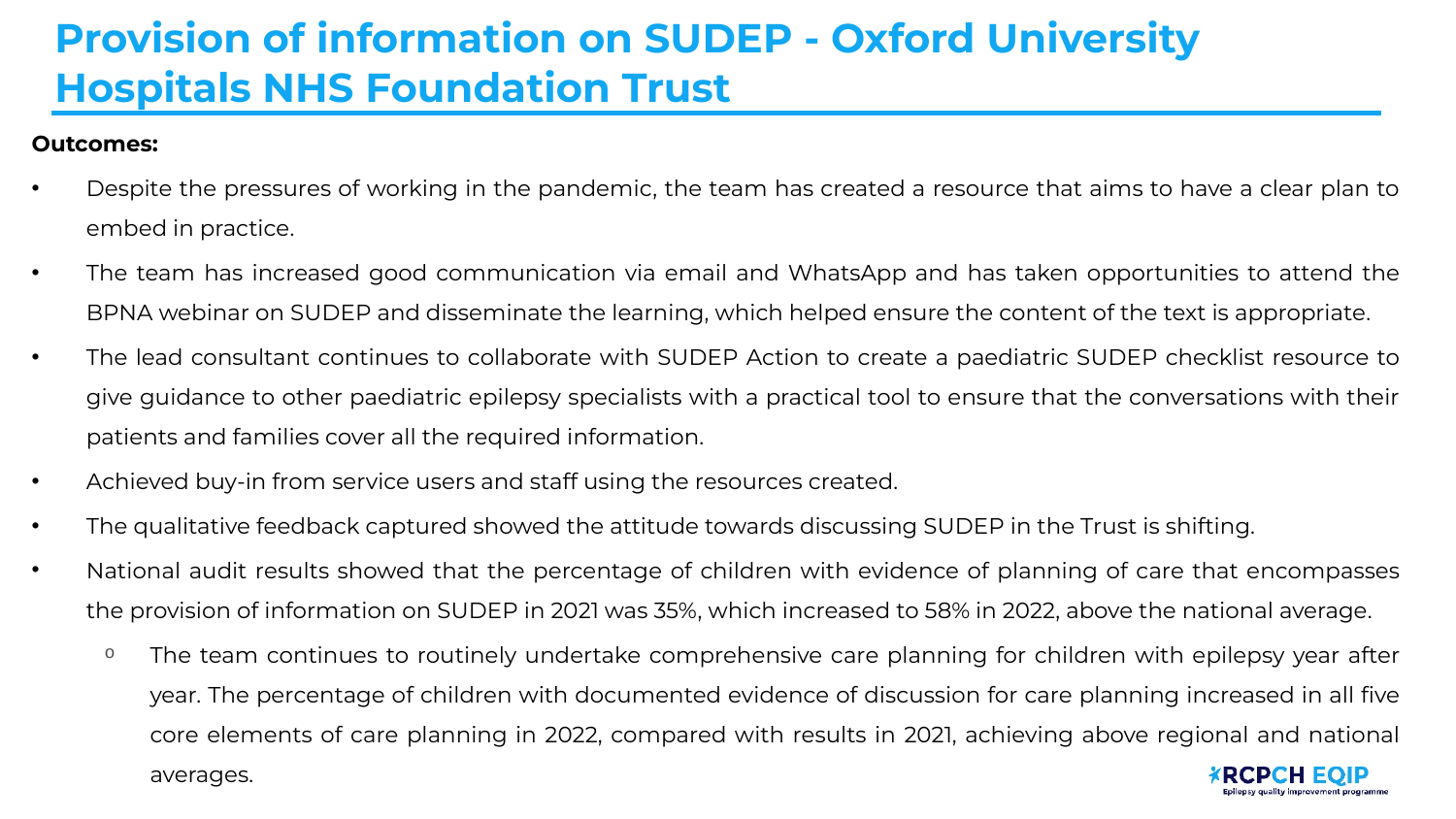

# Provision of information on SUDEP - Oxford University Hospitals NHS Foundation Trust​ ​
Outcomes:
Despite the pressures of working in the pandemic, the team has created a resource that aims to have a clear plan to embed in practice.
The team has increased good communication via email and WhatsApp and has taken opportunities to attend the BPNA webinar on SUDEP and disseminate the learning, which helped ensure the content of the text is appropriate.
The lead consultant continues to collaborate with SUDEP Action to create a paediatric SUDEP checklist resource to give guidance to other paediatric epilepsy specialists with a practical tool to ensure that the conversations with their patients and families cover all the required information.
Achieved buy-in from service users and staff using the resources created. ​
The qualitative feedback captured showed the attitude towards discussing SUDEP in the Trust is shifting.
National audit results showed that the percentage of children with evidence of planning of care that encompasses the provision of information on SUDEP in 2021 was 35%, which increased to 58% in 2022, above the national average.
The team continues to routinely undertake comprehensive care planning for children with epilepsy year after year. The percentage of children with documented evidence of discussion for care planning increased in all five core elements of care planning in 2022, compared with results in 2021, achieving above regional and national averages.